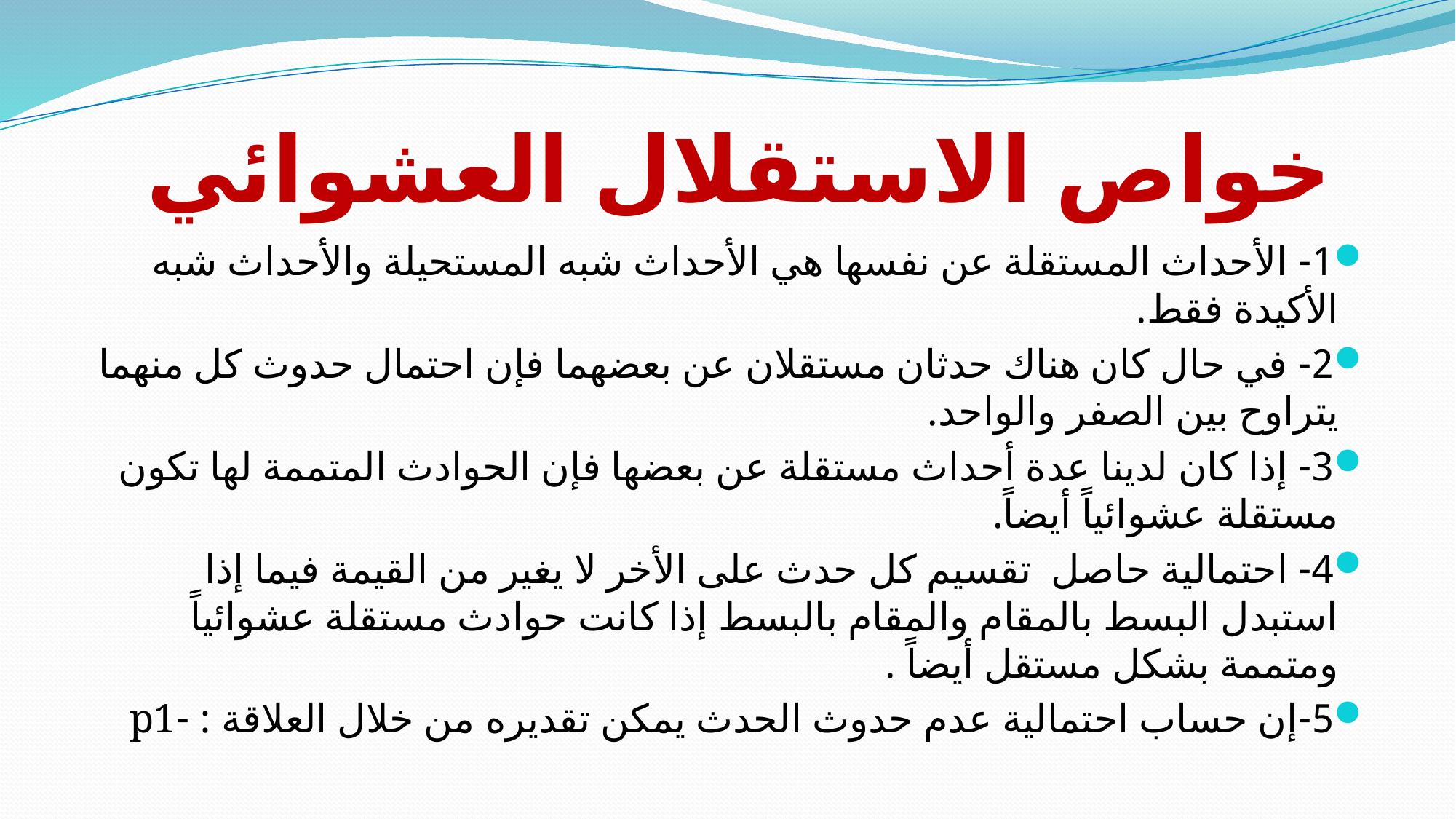

# خواص الاستقلال العشوائي
1- الأحداث المستقلة عن نفسها هي الأحداث شبه المستحيلة والأحداث شبه الأكيدة فقط.
2- في حال كان هناك حدثان مستقلان عن بعضهما فإن احتمال حدوث كل منهما يتراوح بين الصفر والواحد.
3- إذا كان لدينا عدة أحداث مستقلة عن بعضها فإن الحوادث المتممة لها تكون مستقلة عشوائياً أيضاً.
4- احتمالية حاصل  تقسيم كل حدث على الأخر لا يغير من القيمة فيما إذا استبدل البسط بالمقام والمقام بالبسط إذا كانت حوادث مستقلة عشوائياً ومتممة بشكل مستقل أيضاً .
5-إن حساب احتمالية عدم حدوث الحدث يمكن تقديره من خلال العلاقة : -p1